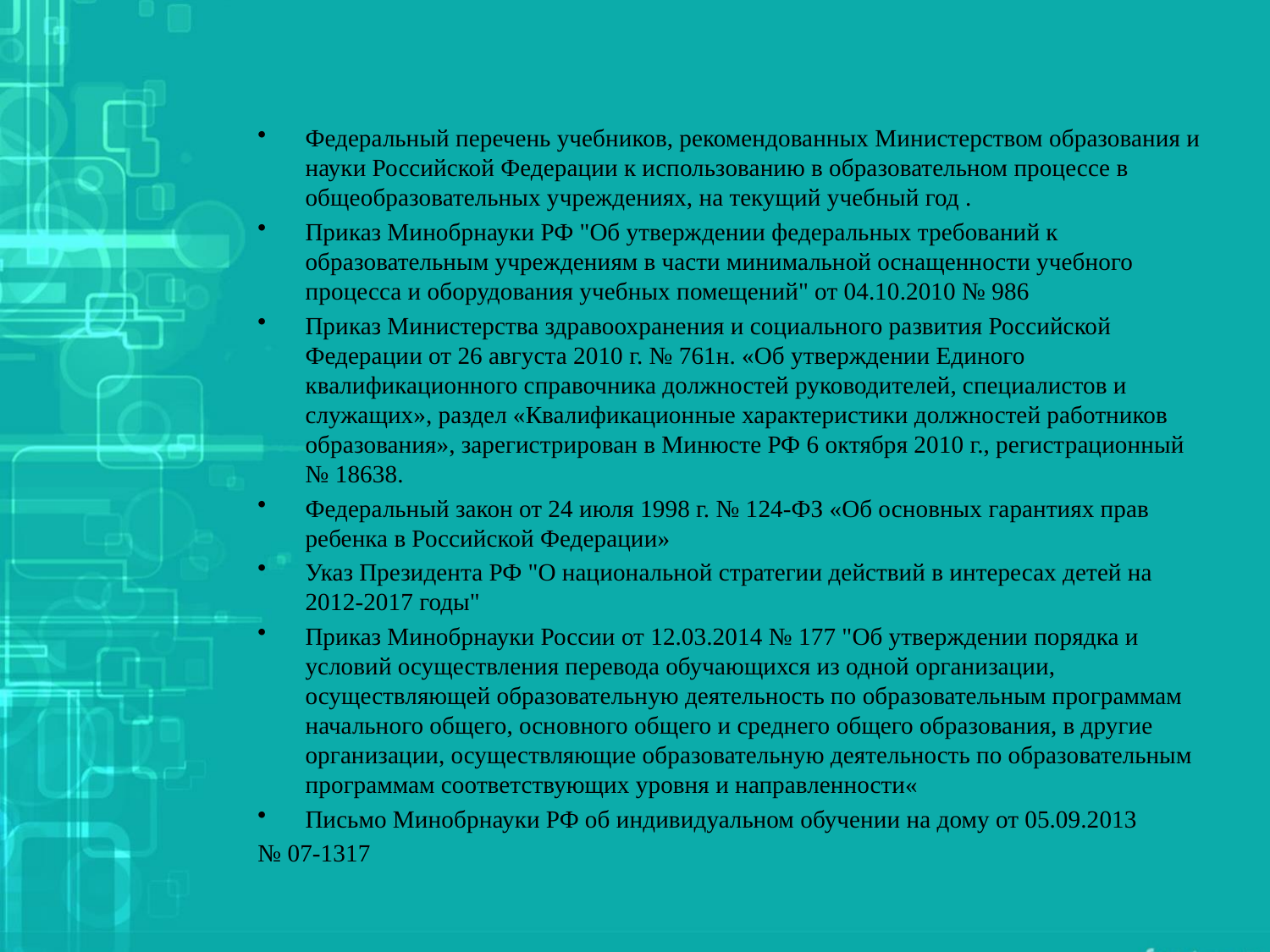

#
Федеральный перечень учебников, рекомендованных Министерством образования и науки Российской Федерации к использованию в образовательном процессе в общеобразовательных учреждениях, на текущий учебный год .
Приказ Минобрнауки РФ "Об утверждении федеральных требований к образовательным учреждениям в части минимальной оснащенности учебного процесса и оборудования учебных помещений" от 04.10.2010 № 986
Приказ Министерства здравоохранения и социального развития Российской Федерации от 26 августа 2010 г. № 761н. «Об утверждении Единого квалификационного справочника должностей руководителей, специалистов и служащих», раздел «Квалификационные характеристики должностей работников образования», зарегистрирован в Минюсте РФ 6 октября 2010 г., регистрационный № 18638.
Федеральный закон от 24 июля 1998 г. № 124-ФЗ «Об основных гарантиях прав ребенка в Российской Федерации»
Указ Президента РФ "О национальной стратегии действий в интересах детей на 2012-2017 годы"
Приказ Минобрнауки России от 12.03.2014 № 177 "Об утверждении порядка и условий осуществления перевода обучающихся из одной организации, осуществляющей образовательную деятельность по образовательным программам начального общего, основного общего и среднего общего образования, в другие организации, осуществляющие образовательную деятельность по образовательным программам соответствующих уровня и направленности«
Письмо Минобрнауки РФ об индивидуальном обучении на дому от 05.09.2013
№ 07-1317